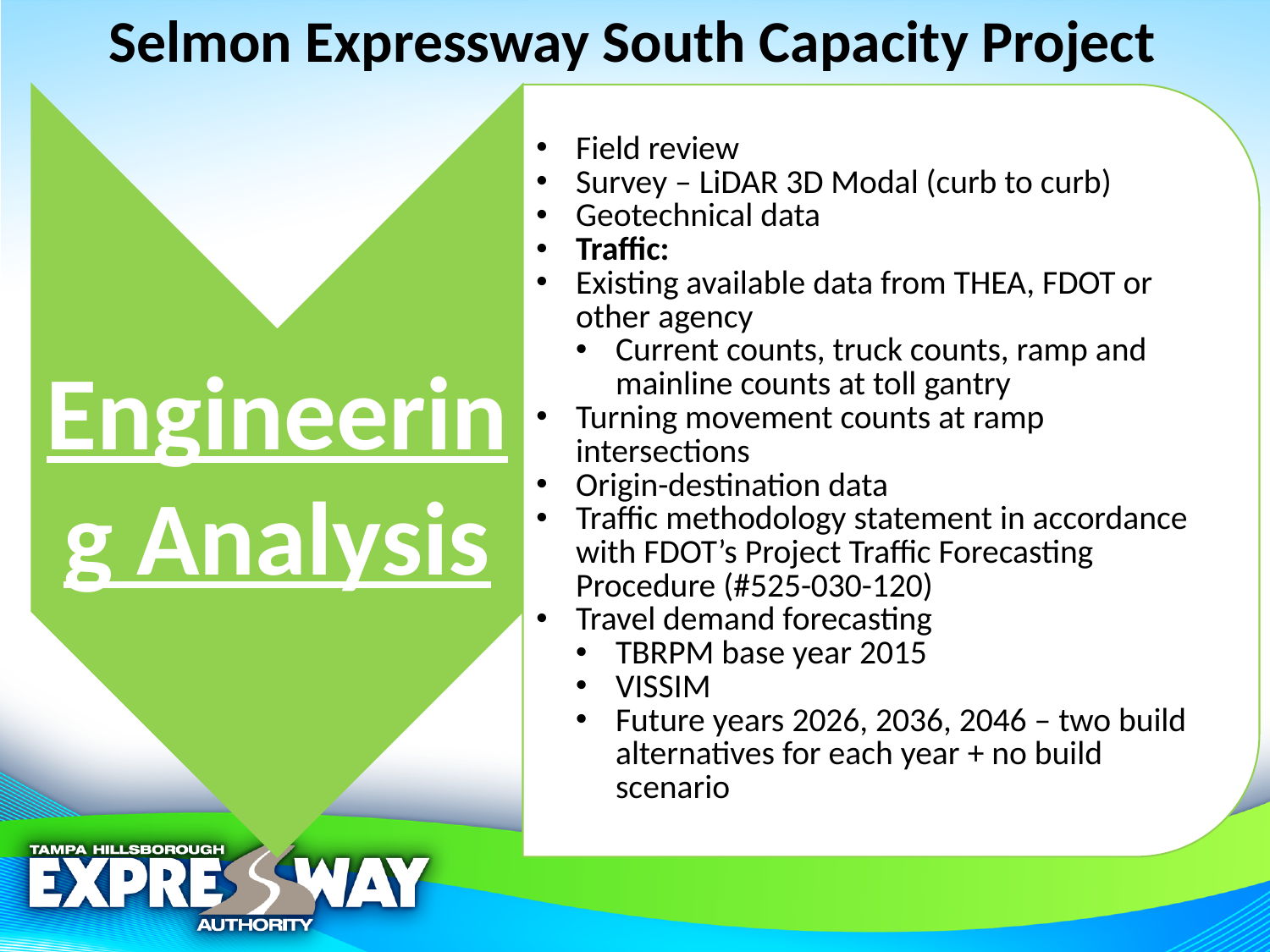

# Selmon Expressway South Capacity Project
Engineering Analysis
Field review
Survey – LiDAR 3D Modal (curb to curb)
Geotechnical data
Existing available data from THEA, FDOT or other agency
Current counts, truck counts, ramp and mainline counts at toll gantry
Turning movement counts at ramp intersections
Origin-destination data
Traffic methodology statement in accordance with FDOT’s Project Traffic Forecasting Procedure (#525-030-120)
Travel demand forecasting
TBRPM base year 2015
VISSIM
Future years 2026, 2036, 2046 – two build alternatives for each year + no build scenario
Traffic: